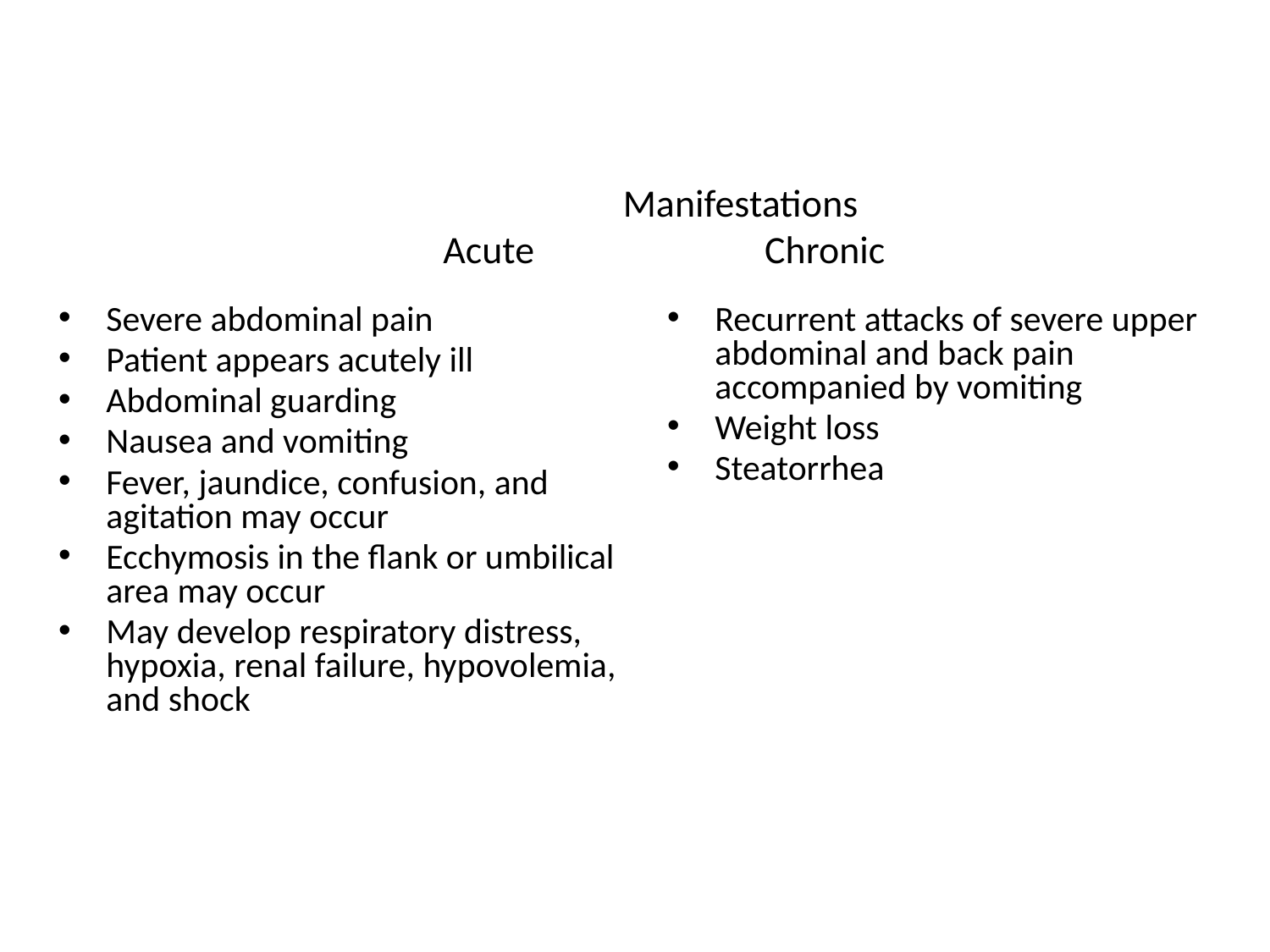

# Manifestations Acute                          Chronic
Severe abdominal pain
Patient appears acutely ill
Abdominal guarding
Nausea and vomiting
Fever, jaundice, confusion, and agitation may occur
Ecchymosis in the flank or umbilical area may occur
May develop respiratory distress, hypoxia, renal failure, hypovolemia, and shock
Recurrent attacks of severe upper abdominal and back pain accompanied by vomiting
Weight loss
Steatorrhea